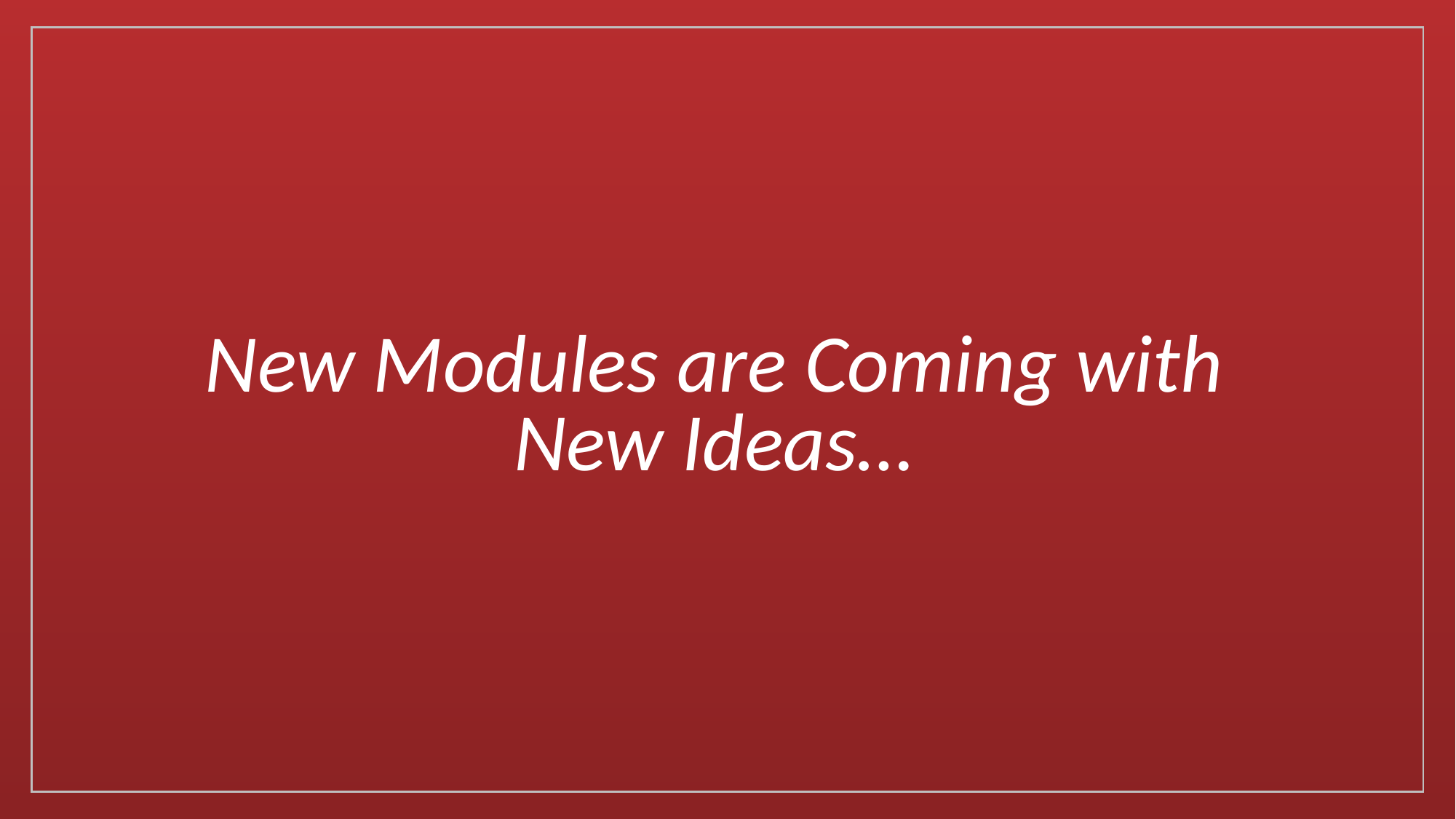

# New Modules are Coming with New Ideas…